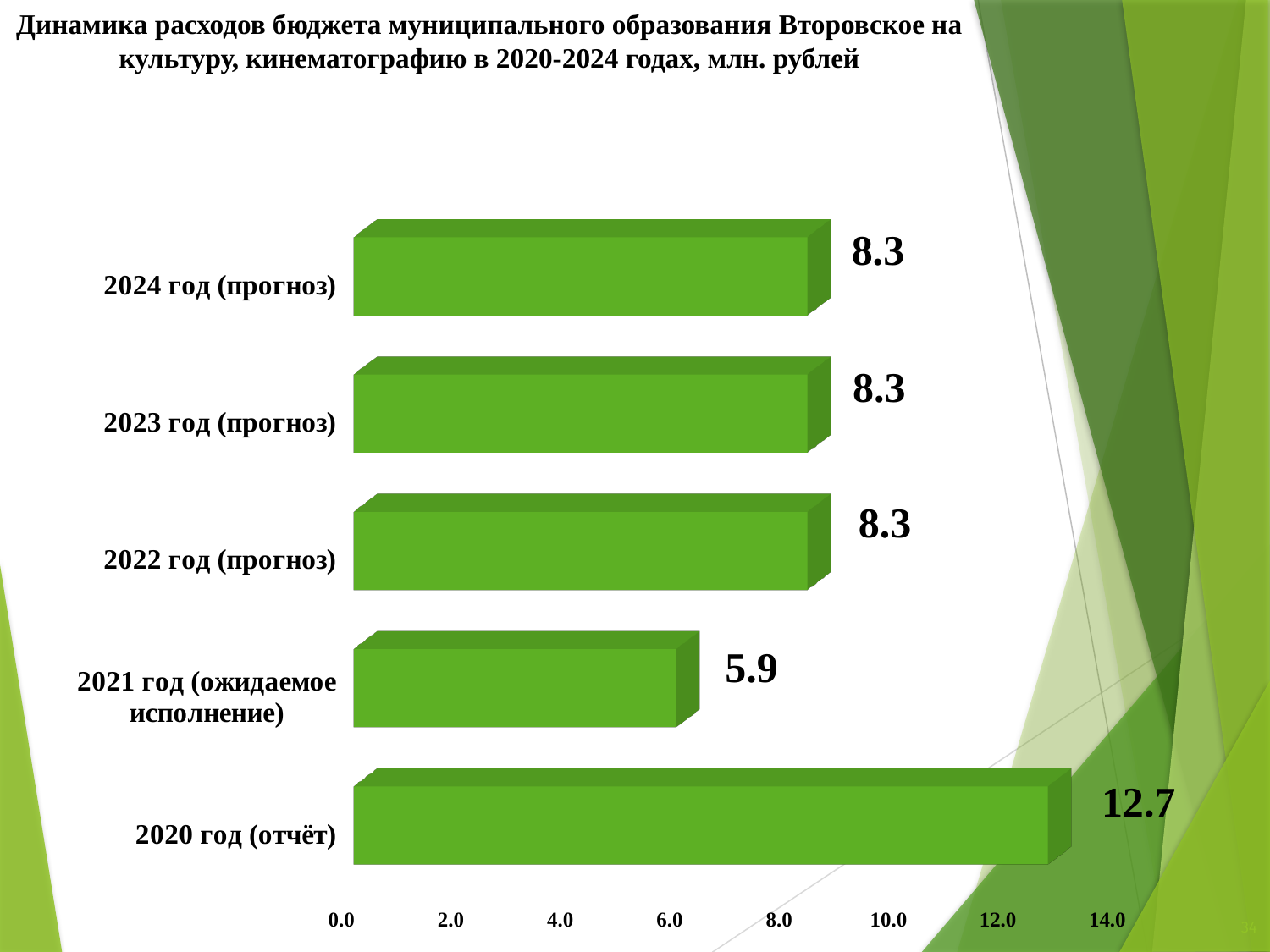

# Динамика расходов бюджета муниципального образования Второвское на культуру, кинематографию в 2020-2024 годах, млн. рублей

[unsupported chart]

34